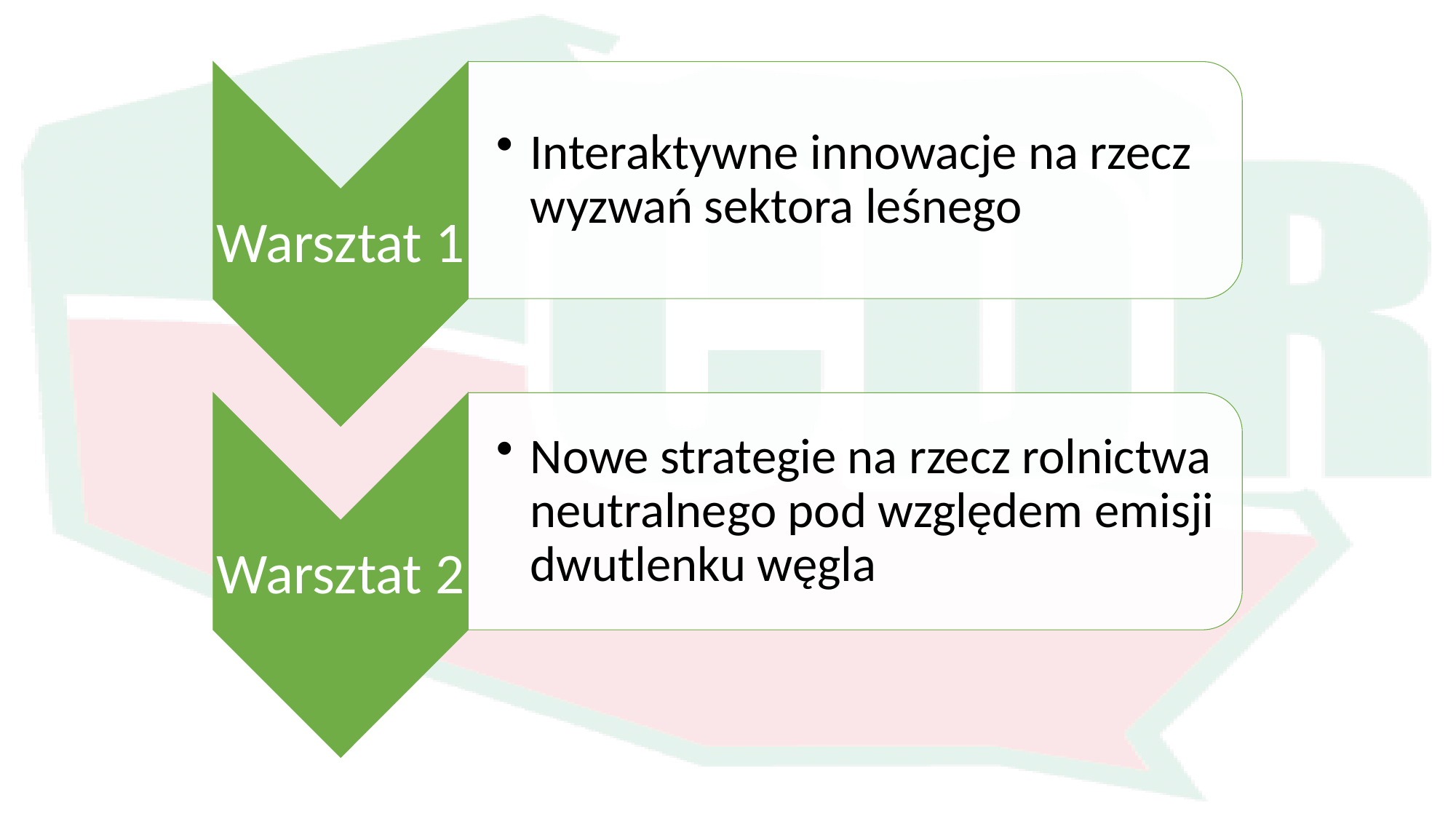

Warsztat 1
Interaktywne innowacje na rzecz wyzwań sektora leśnego
Warsztat 2
Nowe strategie na rzecz rolnictwa neutralnego pod względem emisji dwutlenku węgla